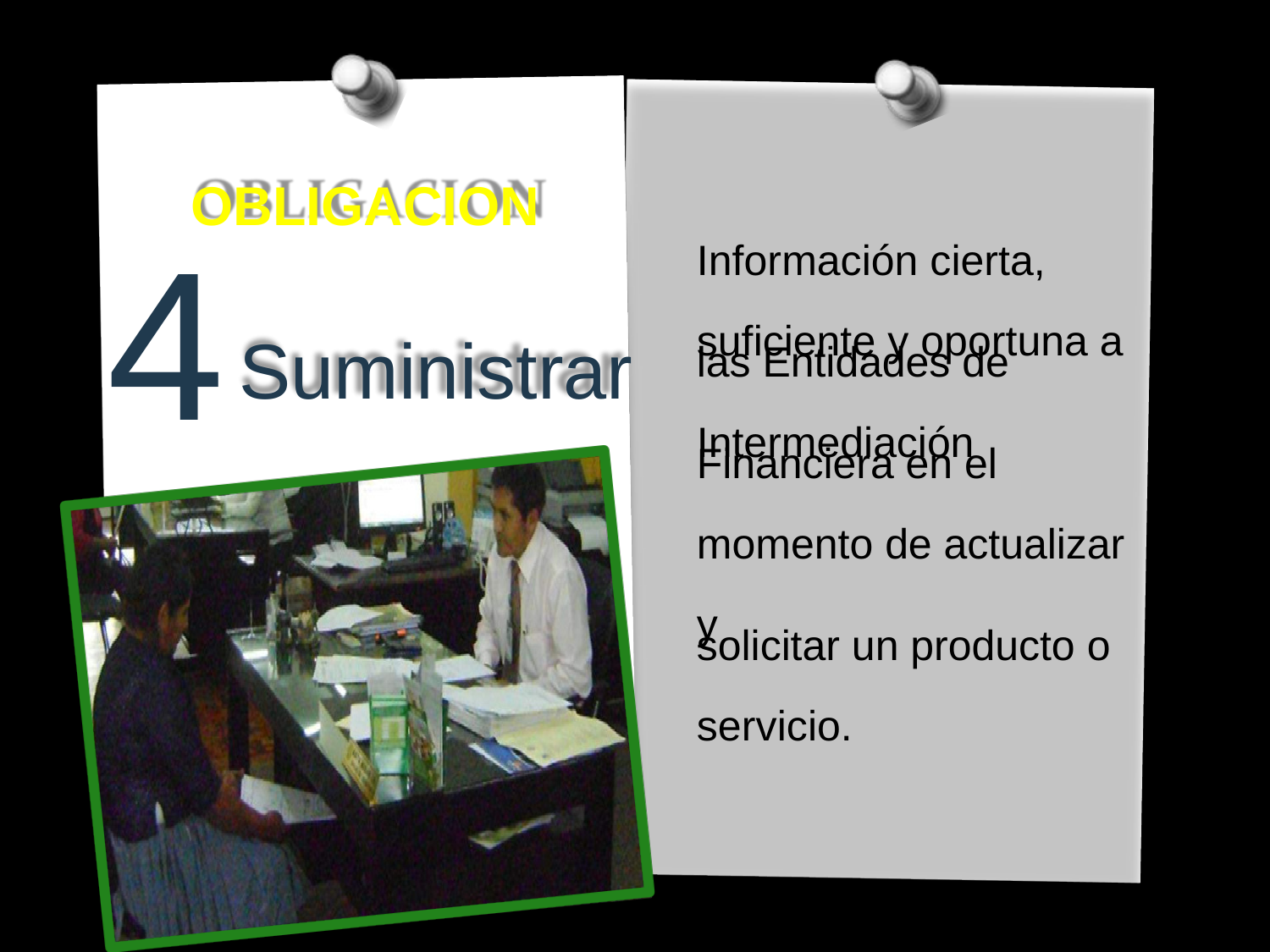

OBLIGACION
4
Información cierta,
suficiente y oportuna a
las Entidades de
Intermediación
Financiera en el
momento de actualizar y
solicitar un producto o
servicio.

Suministrar